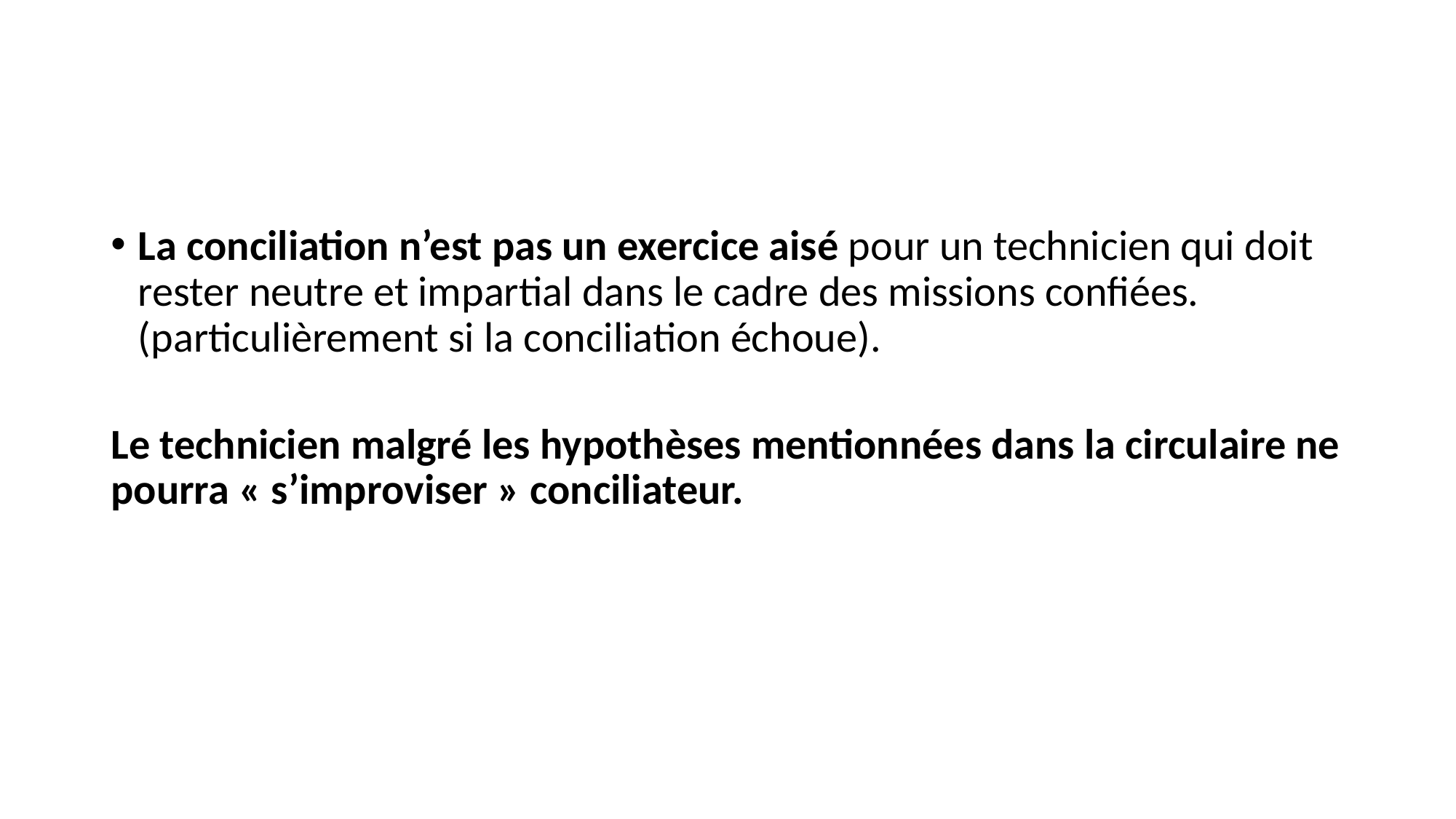

#
La conciliation n’est pas un exercice aisé pour un technicien qui doit rester neutre et impartial dans le cadre des missions confiées. (particulièrement si la conciliation échoue).
Le technicien malgré les hypothèses mentionnées dans la circulaire ne pourra « s’improviser » conciliateur.